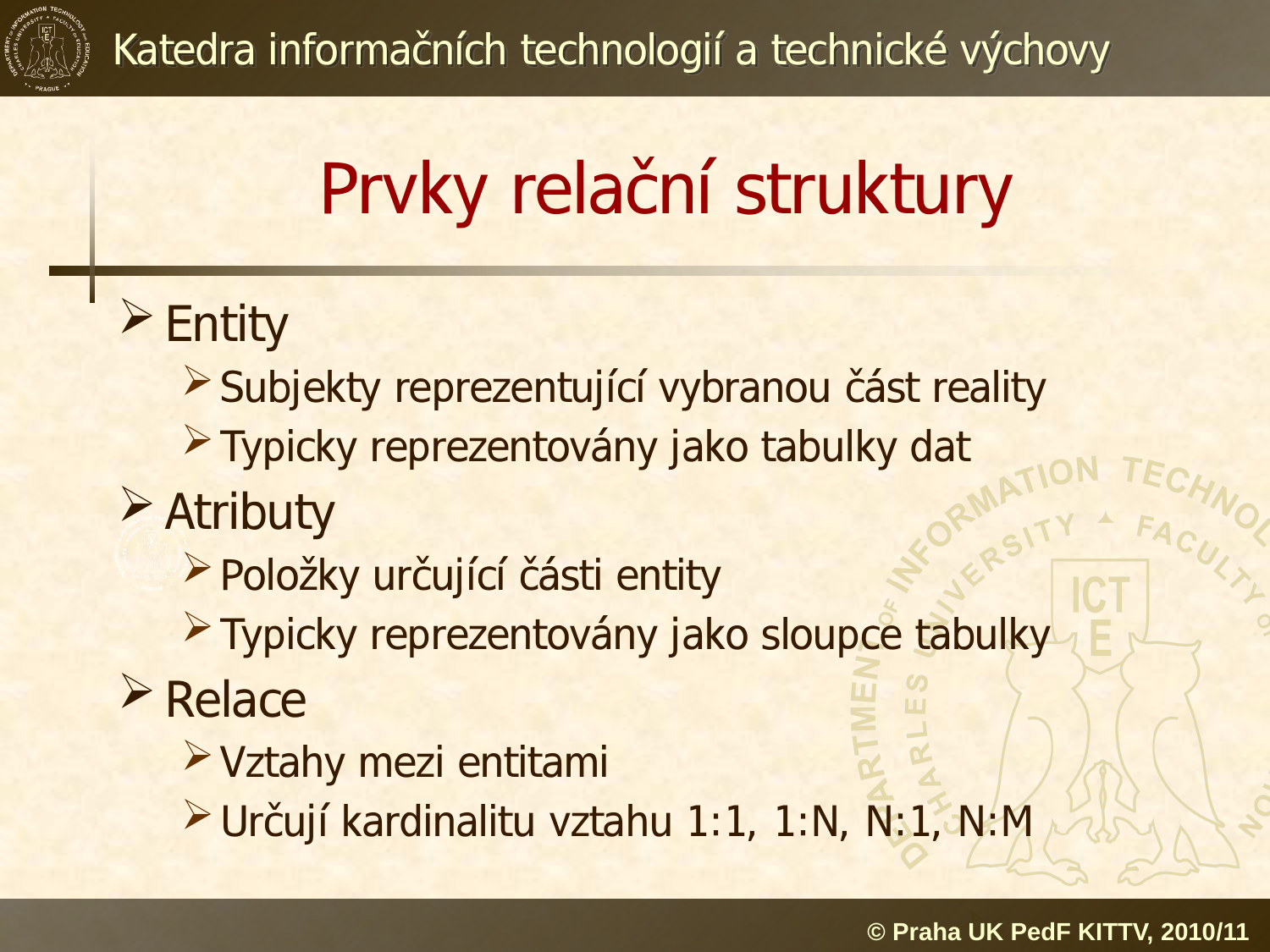

# Prvky relační struktury
Entity
Subjekty reprezentující vybranou část reality
Typicky reprezentovány jako tabulky dat
Atributy
Položky určující části entity
Typicky reprezentovány jako sloupce tabulky
Relace
Vztahy mezi entitami
Určují kardinalitu vztahu 1:1, 1:N, N:1, N:M